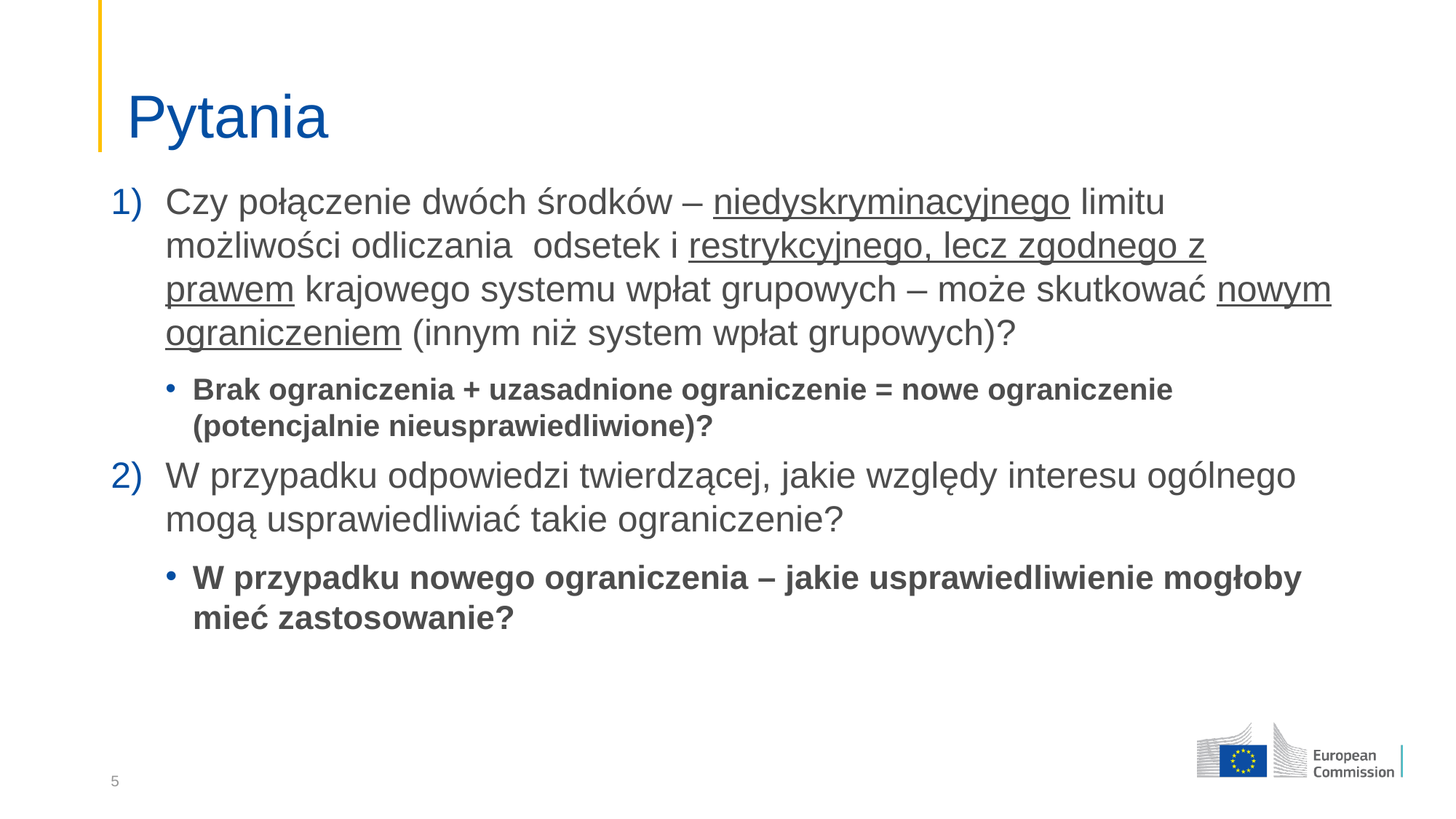

# Pytania
Czy połączenie dwóch środków – niedyskryminacyjnego limitu możliwości odliczania  odsetek i restrykcyjnego, lecz zgodnego z prawem krajowego systemu wpłat grupowych – może skutkować nowym ograniczeniem (innym niż system wpłat grupowych)?
Brak ograniczenia + uzasadnione ograniczenie = nowe ograniczenie (potencjalnie nieusprawiedliwione)?
W przypadku odpowiedzi twierdzącej, jakie względy interesu ogólnego mogą usprawiedliwiać takie ograniczenie?
W przypadku nowego ograniczenia – jakie usprawiedliwienie mogłoby mieć zastosowanie?

5